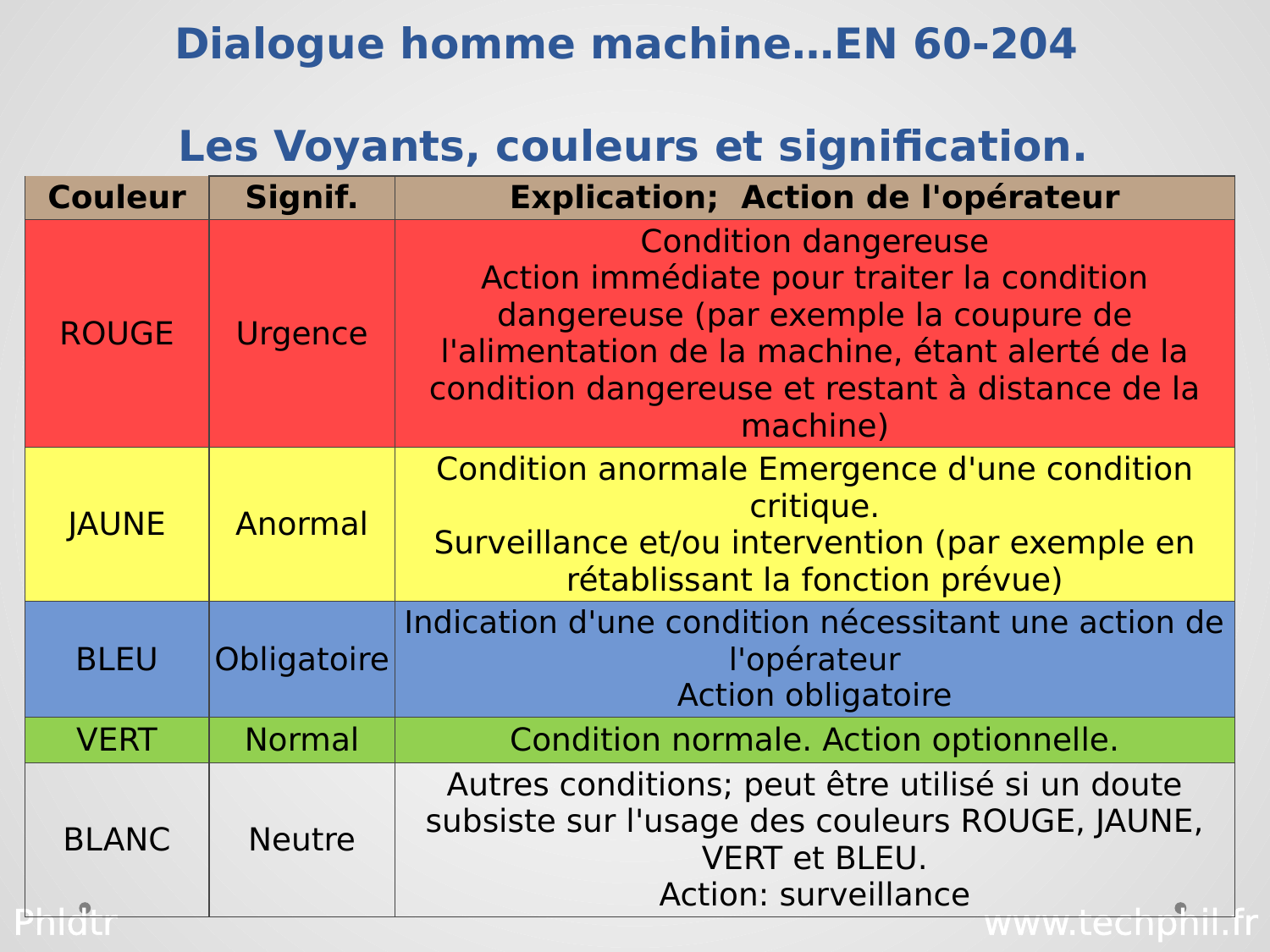

# Dialogue homme machine…EN 60-204 Les Voyants, couleurs et signification.
| Couleur | Signif. | Explication; Action de l'opérateur |
| --- | --- | --- |
| ROUGE | Urgence | Condition dangereuse Action immédiate pour traiter la condition dangereuse (par exemple la coupure de l'alimentation de la machine, étant alerté de la condition dangereuse et restant à distance de la machine) |
| JAUNE | Anormal | Condition anormale Emergence d'une condition critique. Surveillance et/ou intervention (par exemple en rétablissant la fonction prévue) |
| BLEU | Obligatoire | Indication d'une condition nécessitant une action de l'opérateur Action obligatoire |
| VERT | Normal | Condition normale. Action optionnelle. |
| BLANC | Neutre | Autres conditions; peut être utilisé si un doute subsiste sur l'usage des couleurs ROUGE, JAUNE, VERT et BLEU. Action: surveillance |